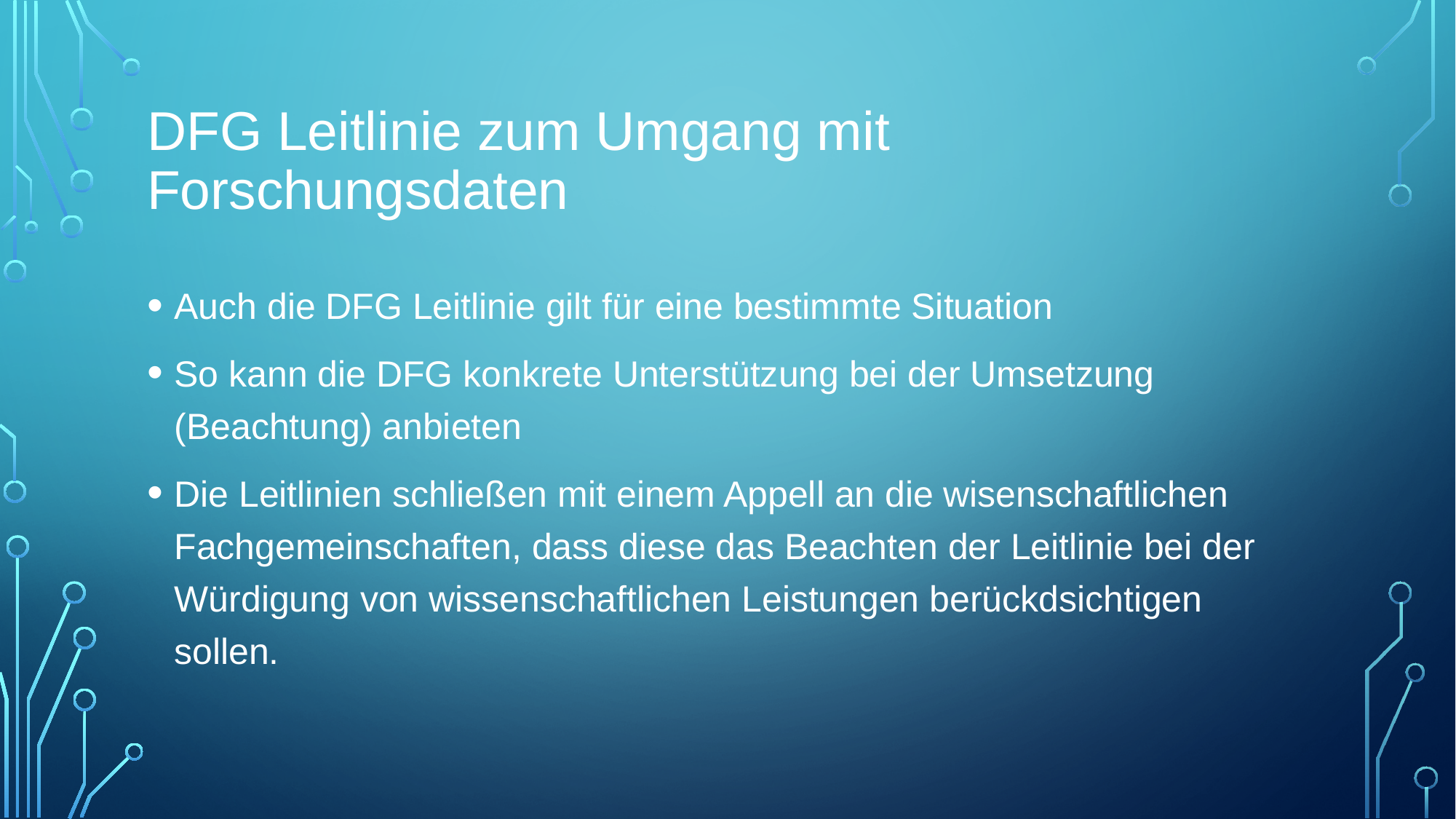

# DFG Leitlinie zum Umgang mit Forschungsdaten
Auch die DFG Leitlinie gilt für eine bestimmte Situation
So kann die DFG konkrete Unterstützung bei der Umsetzung (Beachtung) anbieten
Die Leitlinien schließen mit einem Appell an die wisenschaftlichen Fachgemeinschaften, dass diese das Beachten der Leitlinie bei der Würdigung von wissenschaftlichen Leistungen berückdsichtigen sollen.